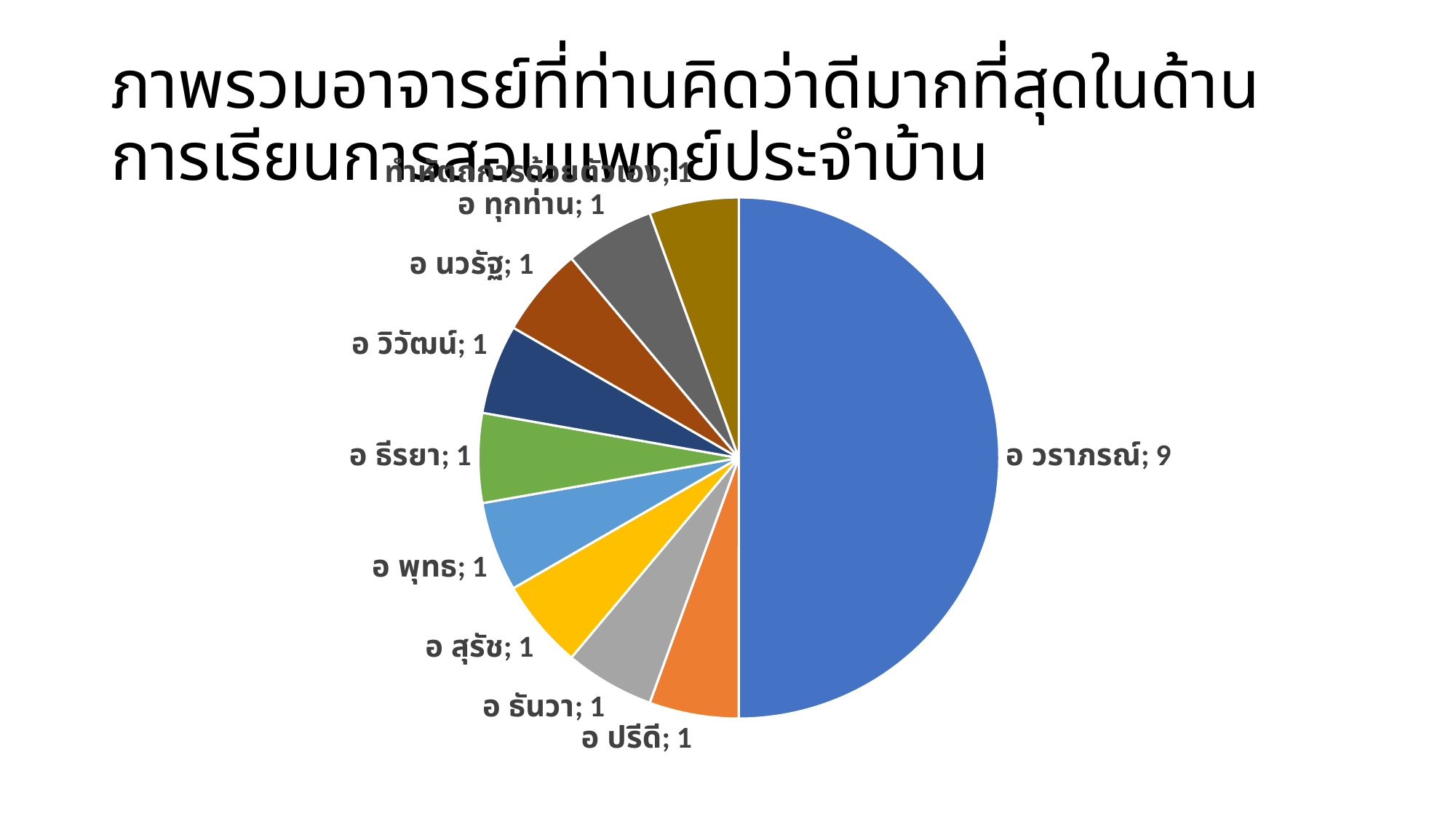

# ภาพรวมอาจารย์ที่ท่านคิดว่าดีมากที่สุดในด้านการเรียนการสอนแพทย์ประจำบ้าน

### Chart

| Category |  |
|---|---|
| อ วราภรณ์ | 9.0 |
| อ ปรีดี | 1.0 |
| อ ธันวา | 1.0 |
| อ สุรัช | 1.0 |
| อ พุทธ | 1.0 |
| อ ธีรยา | 1.0 |
| อ วิวัฒน์ | 1.0 |
| อ นวรัฐ | 1.0 |
| อ ทุกท่าน | 1.0 |
| ทำหัตถการด้วยตัวเอง | 1.0 |